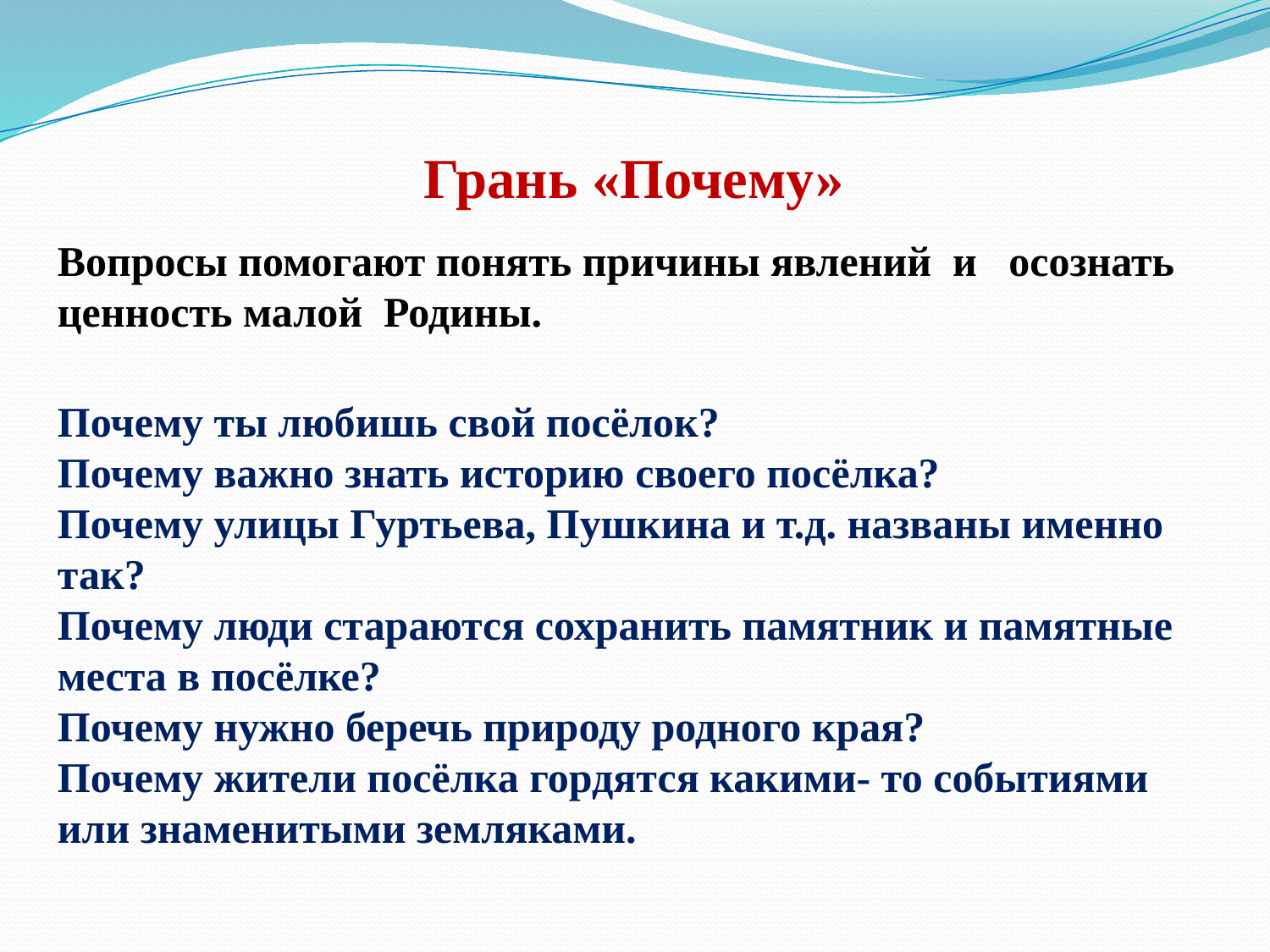

Грань «Почему»
Вопросы помогают понять причины явлений  и   осознать ценность малой  Родины.

Почему ты любишь свой посёлок?
Почему важно знать историю своего посёлка?
Почему улицы Гуртьева, Пушкина и т.д. названы именно так?
Почему люди стараются сохранить памятник и памятные места в посёлке?
Почему нужно беречь природу родного края?
Почему жители посёлка гордятся какими- то событиями или знаменитыми земляками.